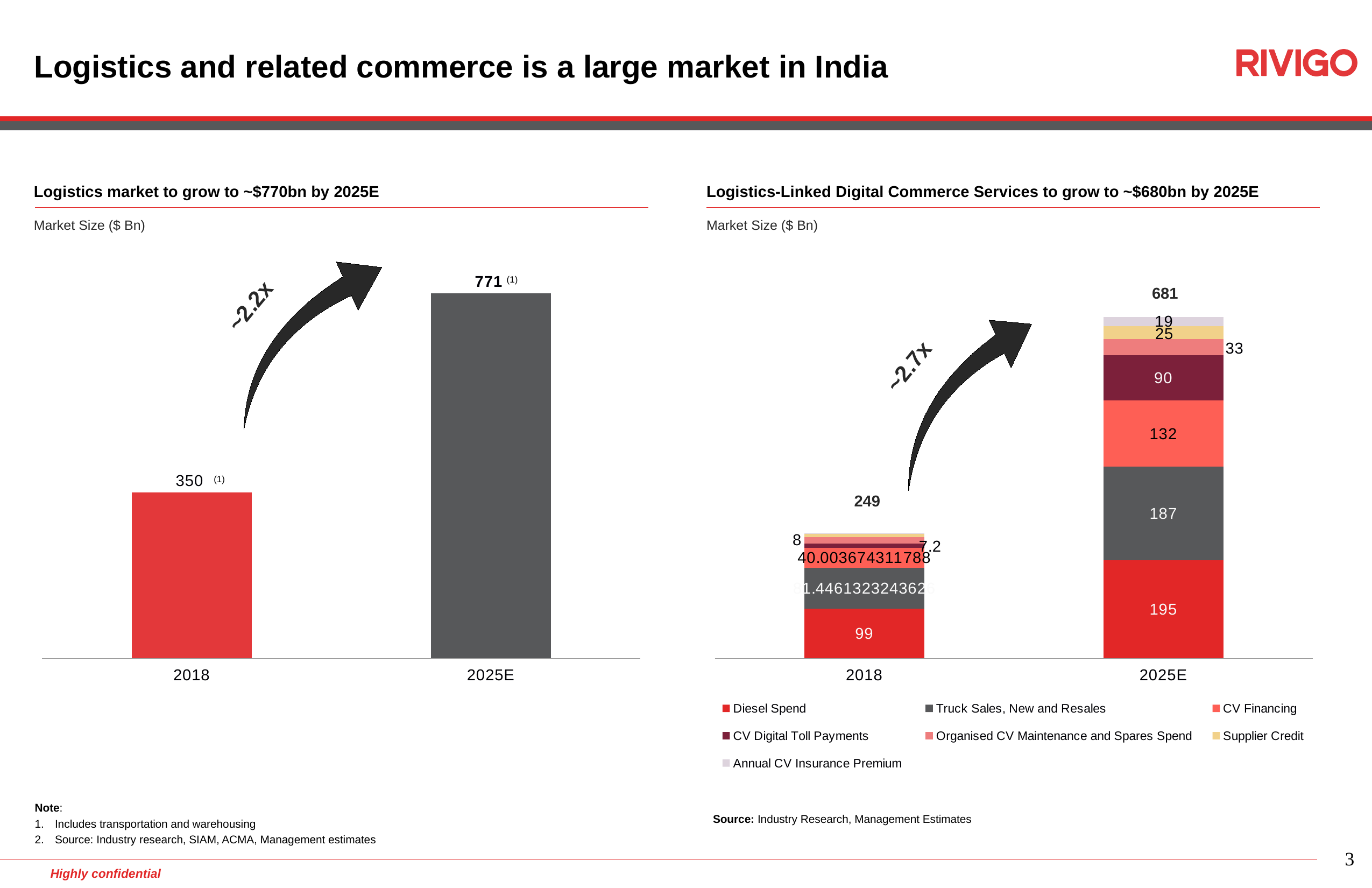

# Logistics and related commerce is a large market in India
Logistics market to grow to ~$770bn by 2025E
Logistics-Linked Digital Commerce Services to grow to ~$680bn by 2025E
Market Size ($ Bn)
Market Size ($ Bn)

### Chart

| Category |  |
|---|---|
| 2018 | 349.9857849599995 |
| 2025E | 771.0 |

### Chart

| Category | Diesel Spend | Truck Sales, New and Resales | CV Financing | CV Digital Toll Payments | Organised CV Maintenance and Spares Spend | Supplier Credit | Annual CV Insurance Premium  |
|---|---|---|---|---|---|---|---|
| 2018 | 99.0090939216753 | 81.4461323243626 | 40.003674311788 | 8.334098814955833 | 13.0 | 7.2 | 0.33256884636943 |
| 2025E | 195.0 | 187.0 | 132.0 | 90.0 | 33.0 | 25.0 | 19.0 |
(1)
681
~2.2x

~2.7x
(1)
249
Source: Industry Research, Management Estimates
Note:
Includes transportation and warehousing
Source: Industry research, SIAM, ACMA, Management estimates
Source: Armstrong & Associates, 2016 Transportation Industry Development Statistics Journal,National Bureau of Statistics, CapitalIQ, Department of Transportation of U.S.